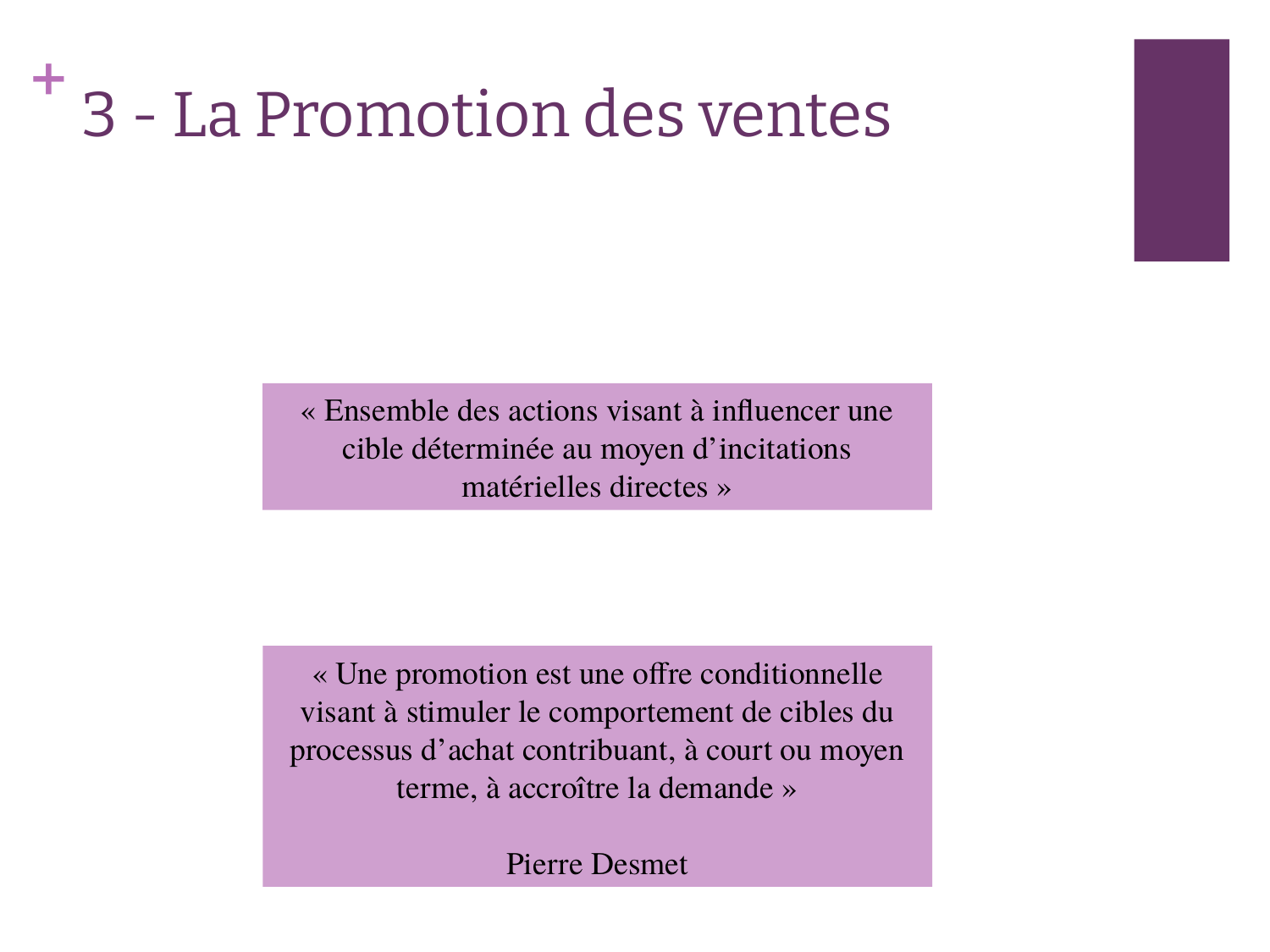

# 3 - La Promotion des ventes
« Ensemble des actions visant à influencer une cible déterminée au moyen d’incitations matérielles directes »
« Une promotion est une offre conditionnelle visant à stimuler le comportement de cibles du processus d’achat contribuant, à court ou moyen terme, à accroître la demande »

Pierre Desmet